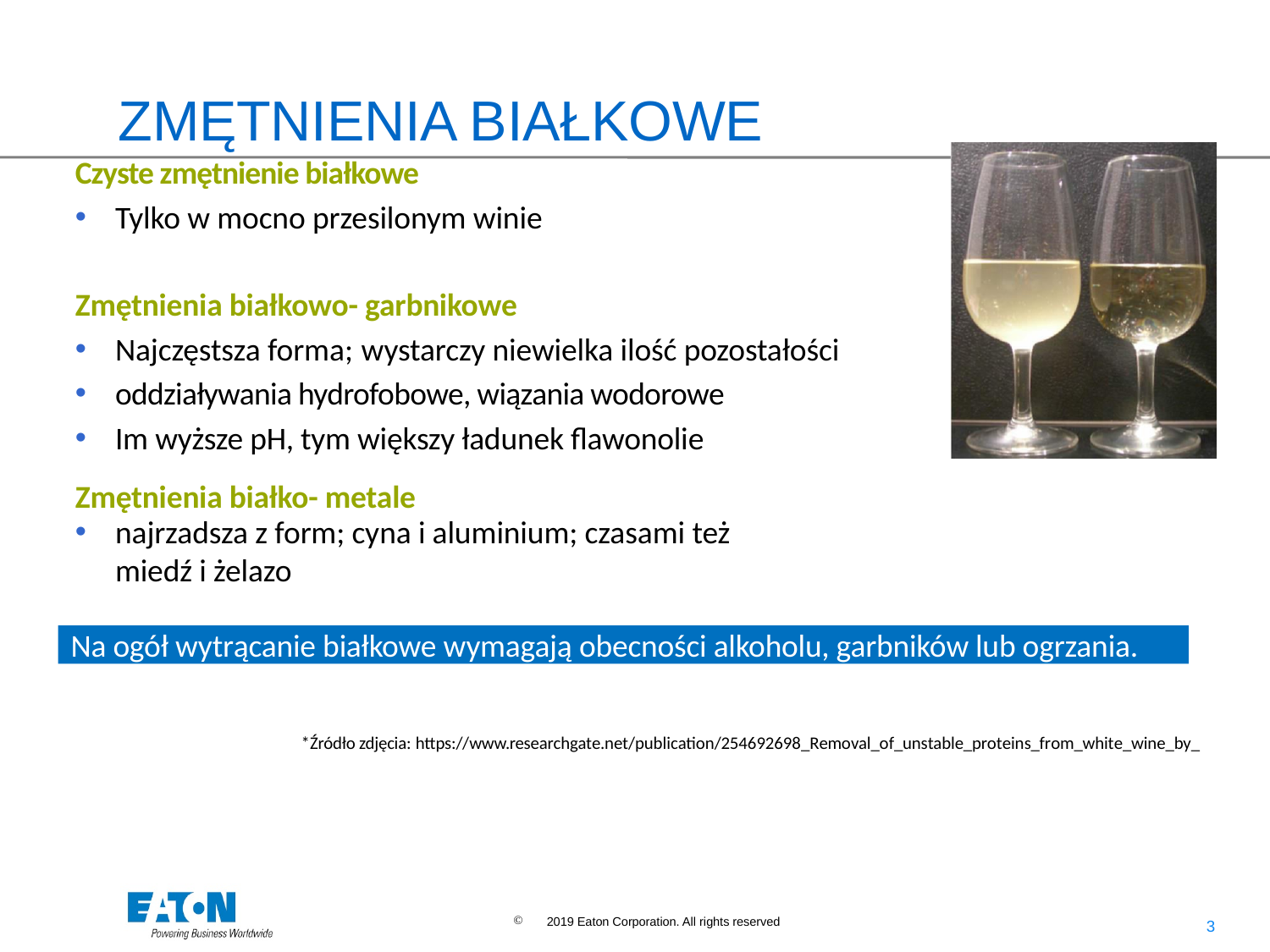

# ZMĘTNIENIA BIAŁKOWE

Czyste zmętnienie białkowe
Tylko w mocno przesilonym winie

Zmętnienia białkowo- garbnikowe
Najczęstsza forma; wystarczy niewielka ilość pozostałości
oddziaływania hydrofobowe, wiązania wodorowe
Im wyższe pH, tym większy ładunek flawonolie
Quelle*
Zmętnienia białko- metale
najrzadsza z form; cyna i aluminium; czasami też miedź i żelazo
Na ogół wytrącanie białkowe wymagają obecności alkoholu, garbników lub ogrzania.
*Źródło zdjęcia: https://www.researchgate.net/publication/254692698_Removal_of_unstable_proteins_from_white_wine_by_
immobilized_acid_protease